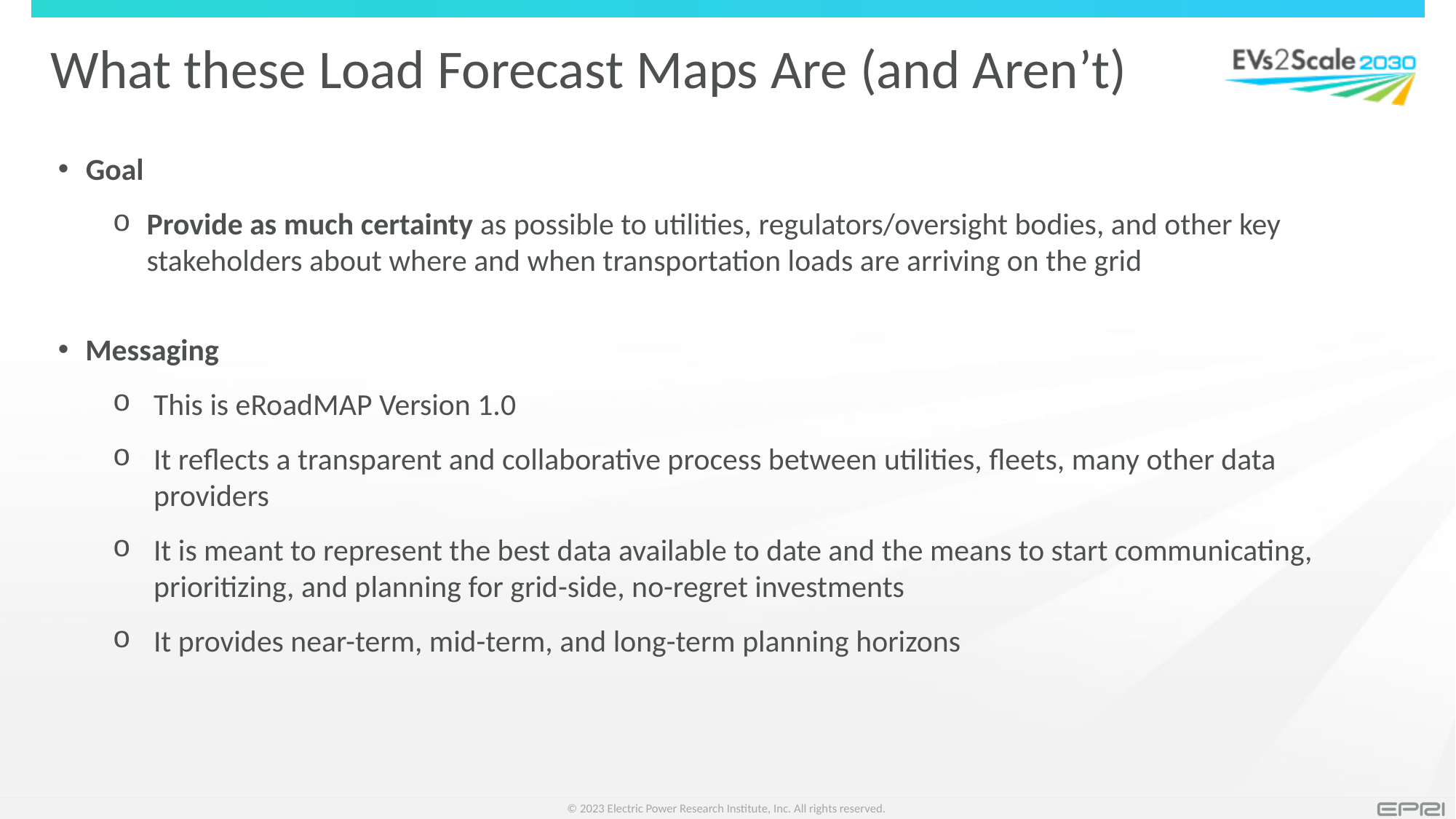

# What these Load Forecast Maps Are (and Aren’t)
Goal
Provide as much certainty as possible to utilities, regulators/oversight bodies, and other key stakeholders about where and when transportation loads are arriving on the grid

Messaging
This is eRoadMAP Version 1.0
It reflects a transparent and collaborative process between utilities, fleets, many other data providers
It is meant to represent the best data available to date and the means to start communicating, prioritizing, and planning for grid-side, no-regret investments
It provides near-term, mid-term, and long-term planning horizons